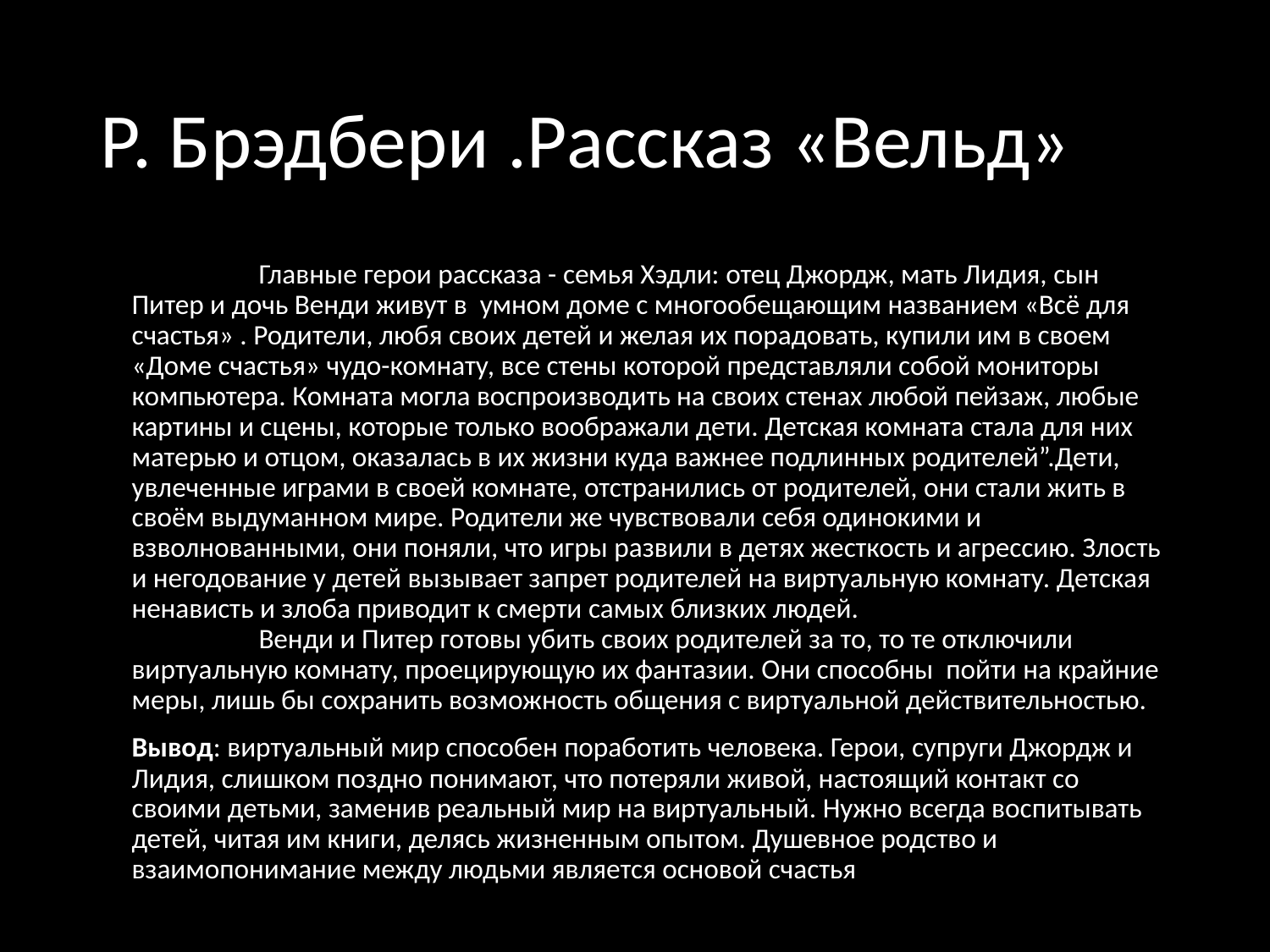

# Р. Брэдбери .Рассказ «Вельд»
		Главные герои рассказа - семья Хэдли: отец Джордж, мать Лидия, сын Питер и дочь Венди живут в  умном доме с многообещающим названием «Всё для счастья» . Родители, любя своих детей и желая их порадовать, купили им в своем «Доме счастья» чудо-комнату, все стены которой представляли собой мониторы компьютера. Комната могла воспроизводить на своих стенах любой пейзаж, любые картины и сцены, которые только воображали дети. Детская комната стала для них матерью и отцом, оказалась в их жизни куда важнее подлинных родителей”.Дети, увлеченные играми в своей комнате, отстранились от родителей, они стали жить в своём выдуманном мире. Родители же чувствовали себя одинокими и взволнованными, они поняли, что игры развили в детях жесткость и агрессию. Злость и негодование у детей вызывает запрет родителей на виртуальную комнату. Детская ненависть и злоба приводит к смерти самых близких людей.
  	Венди и Питер готовы убить своих родителей за то, то те отключили  виртуальную комнату, проецирующую их фантазии. Они способны  пойти на крайние меры, лишь бы сохранить возможность общения с виртуальной действительностью.
	Вывод: виртуальный мир способен поработить человека. Герои, супруги Джордж и Лидия, слишком поздно понимают, что потеряли живой, настоящий контакт со своими детьми, заменив реальный мир на виртуальный. Нужно всегда воспитывать детей, читая им книги, делясь жизненным опытом. Душевное родство и взаимопонимание между людьми является основой счастья